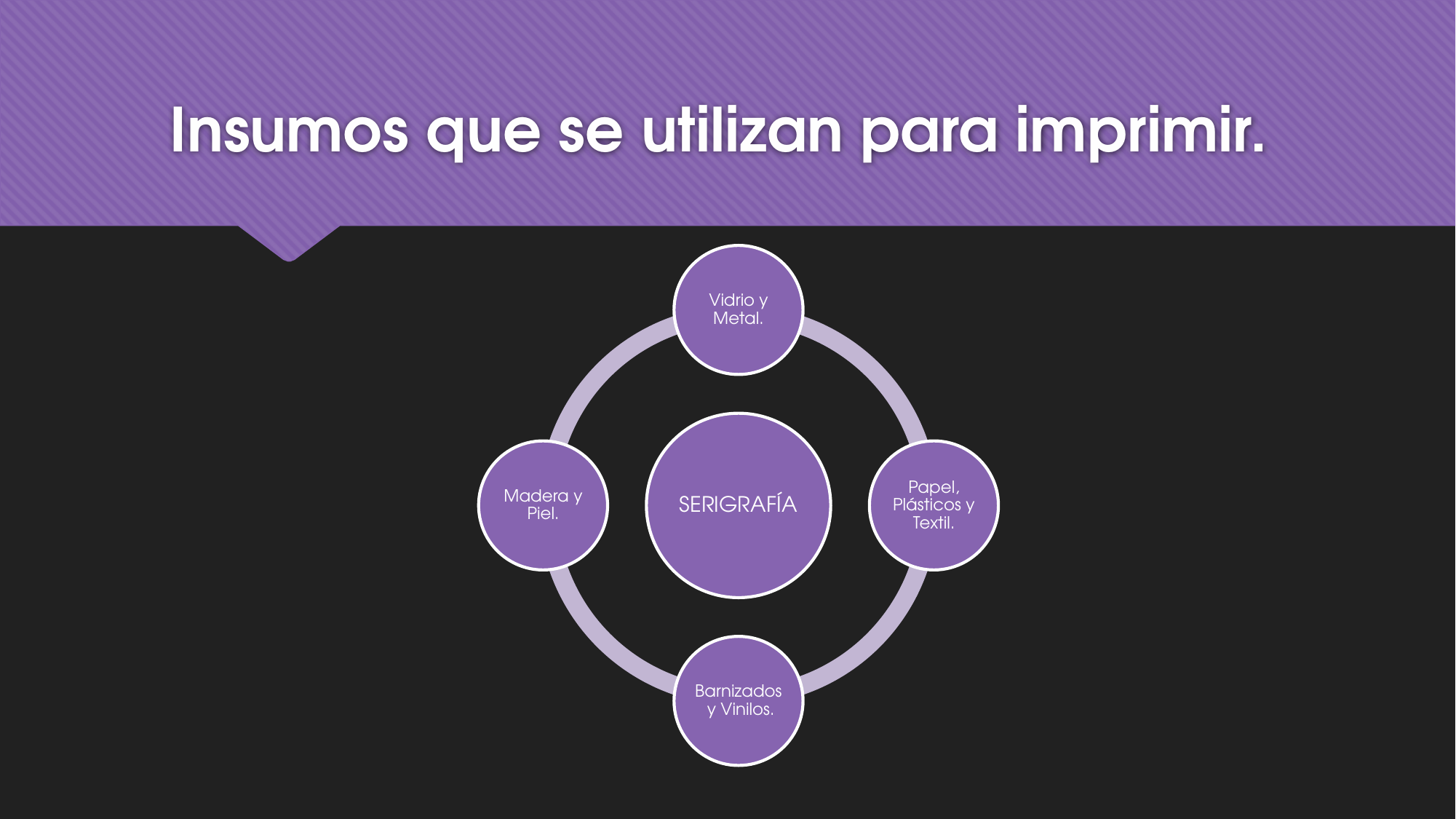

# Insumos que se utilizan para imprimir.

Vidrio y Metal.

SERIGRAFÍA

Madera y Piel.
Papel, Plásticos y Textil.

Barnizados  y Vinilos.